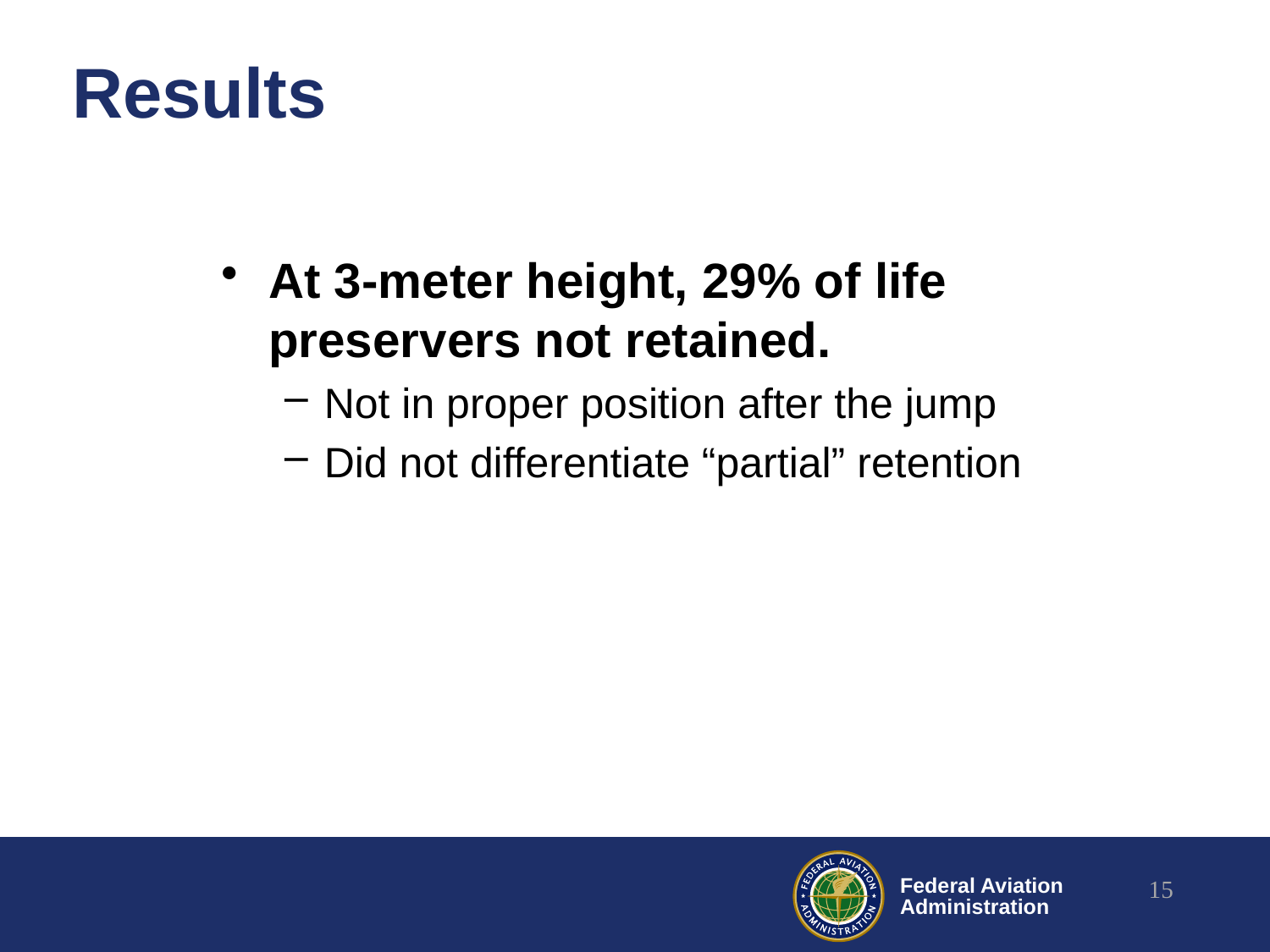

# Results
At 3-meter height, 29% of life preservers not retained.
Not in proper position after the jump
Did not differentiate “partial” retention

15